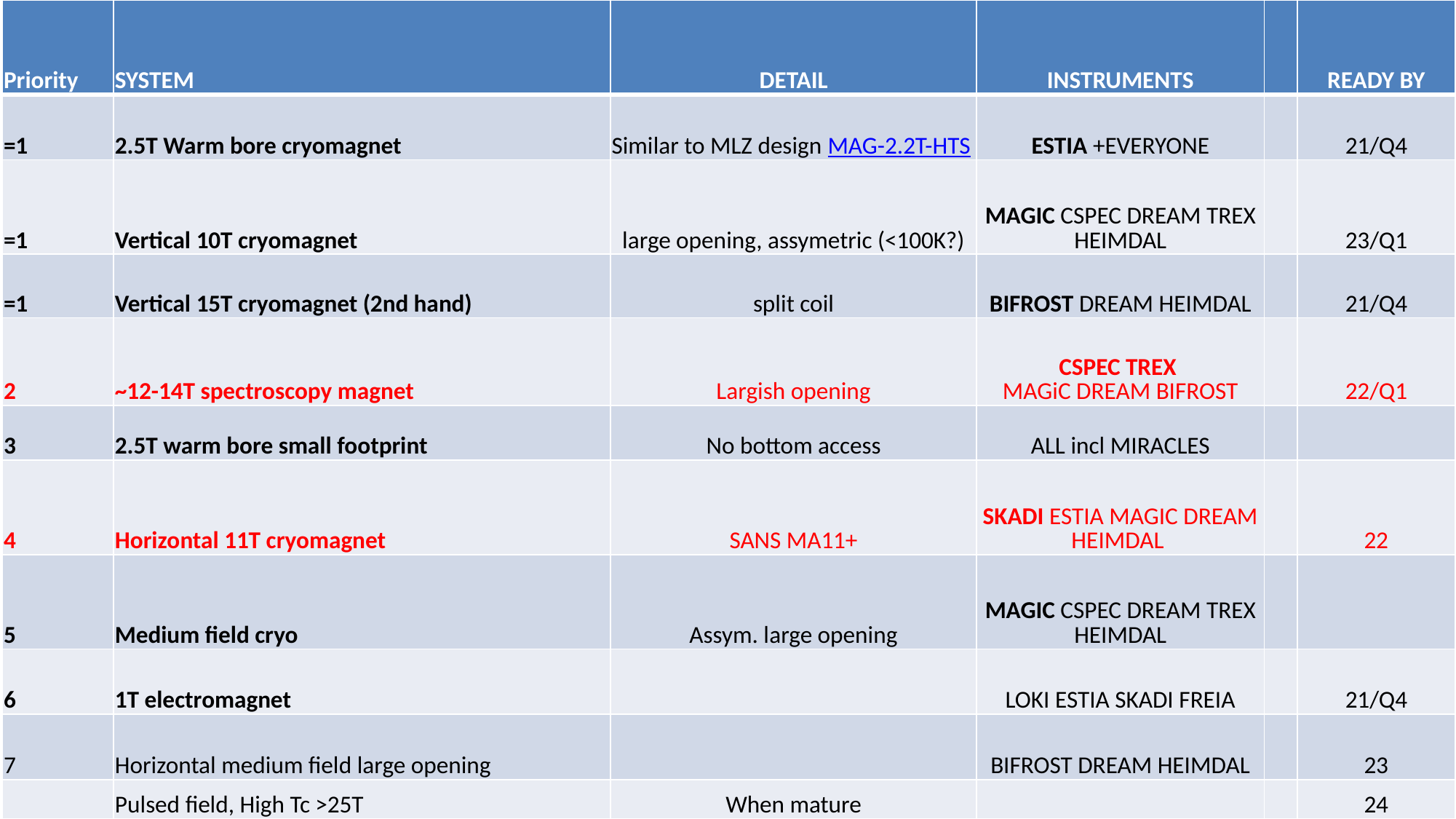

| Priority | SYSTEM | DETAIL | INSTRUMENTS |  | READY BY |
| --- | --- | --- | --- | --- | --- |
| =1 | 2.5T Warm bore cryomagnet | Similar to MLZ design MAG-2.2T-HTS | ESTIA +EVERYONE |  | 21/Q4 |
| =1 | Vertical 10T cryomagnet | large opening, assymetric (<100K?) | MAGIC CSPEC DREAM TREX HEIMDAL |  | 23/Q1 |
| =1 | Vertical 15T cryomagnet (2nd hand) | split coil | BIFROST DREAM HEIMDAL |  | 21/Q4 |
| 2 | ~12-14T spectroscopy magnet | Largish opening | CSPEC TREX MAGiC DREAM BIFROST |  | 22/Q1 |
| 3 | 2.5T warm bore small footprint | No bottom access | ALL incl MIRACLES |  |  |
| 4 | Horizontal 11T cryomagnet | SANS MA11+ | SKADI ESTIA MAGIC DREAM HEIMDAL |  | 22 |
| 5 | Medium field cryo | Assym. large opening | MAGIC CSPEC DREAM TREX HEIMDAL |  |  |
| 6 | 1T electromagnet |  | LOKI ESTIA SKADI FREIA |  | 21/Q4 |
| 7 | Horizontal medium field large opening |  | BIFROST DREAM HEIMDAL |  | 23 |
|  | Pulsed field, High Tc >25T | When mature |  |  | 24 |
# Magnets
26